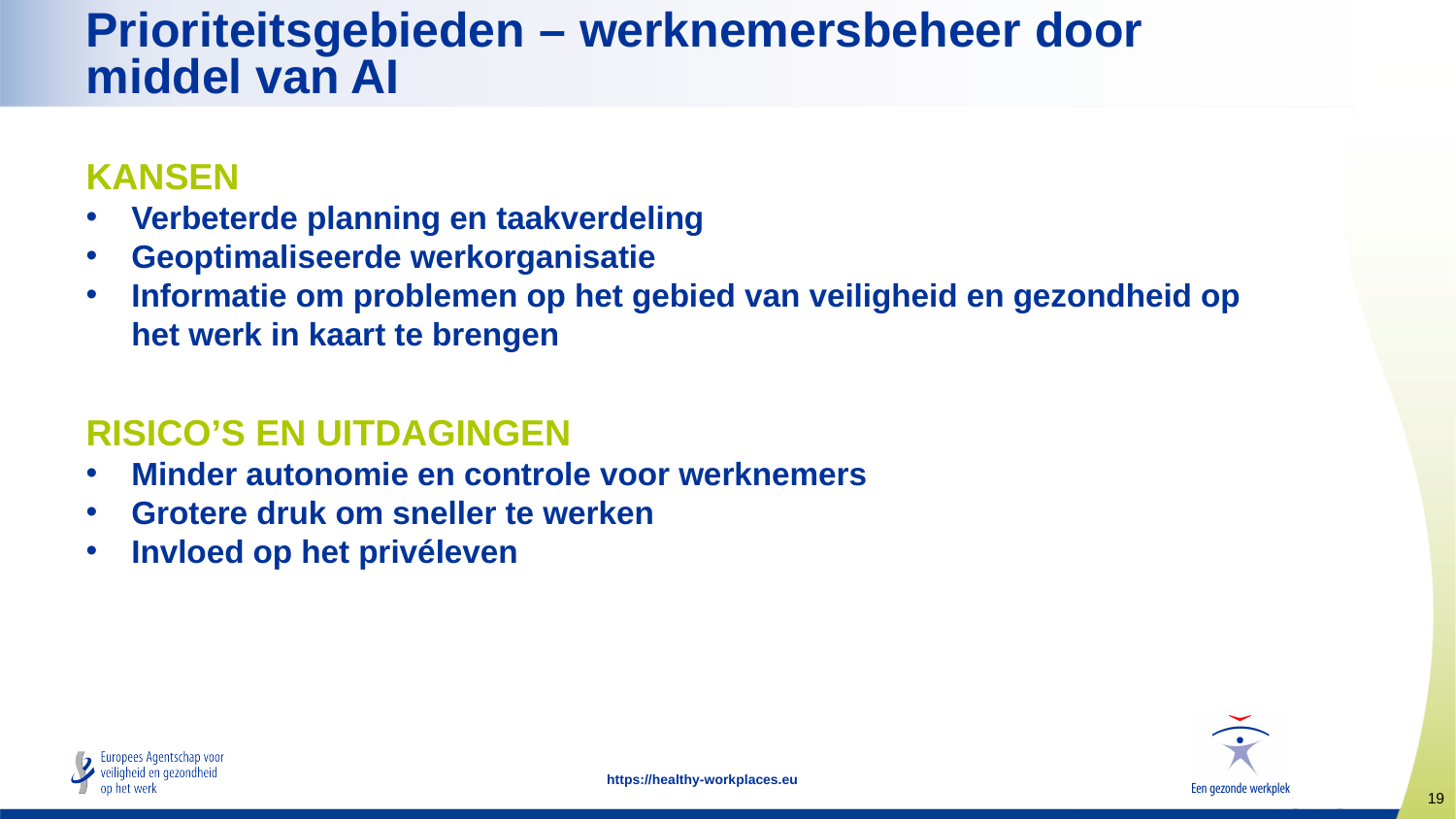

# Prioriteitsgebieden – werknemersbeheer door middel van AI
KANSEN
Verbeterde planning en taakverdeling
Geoptimaliseerde werkorganisatie
Informatie om problemen op het gebied van veiligheid en gezondheid op het werk in kaart te brengen

RISICO’S EN UITDAGINGEN
Minder autonomie en controle voor werknemers
Grotere druk om sneller te werken
Invloed op het privéleven